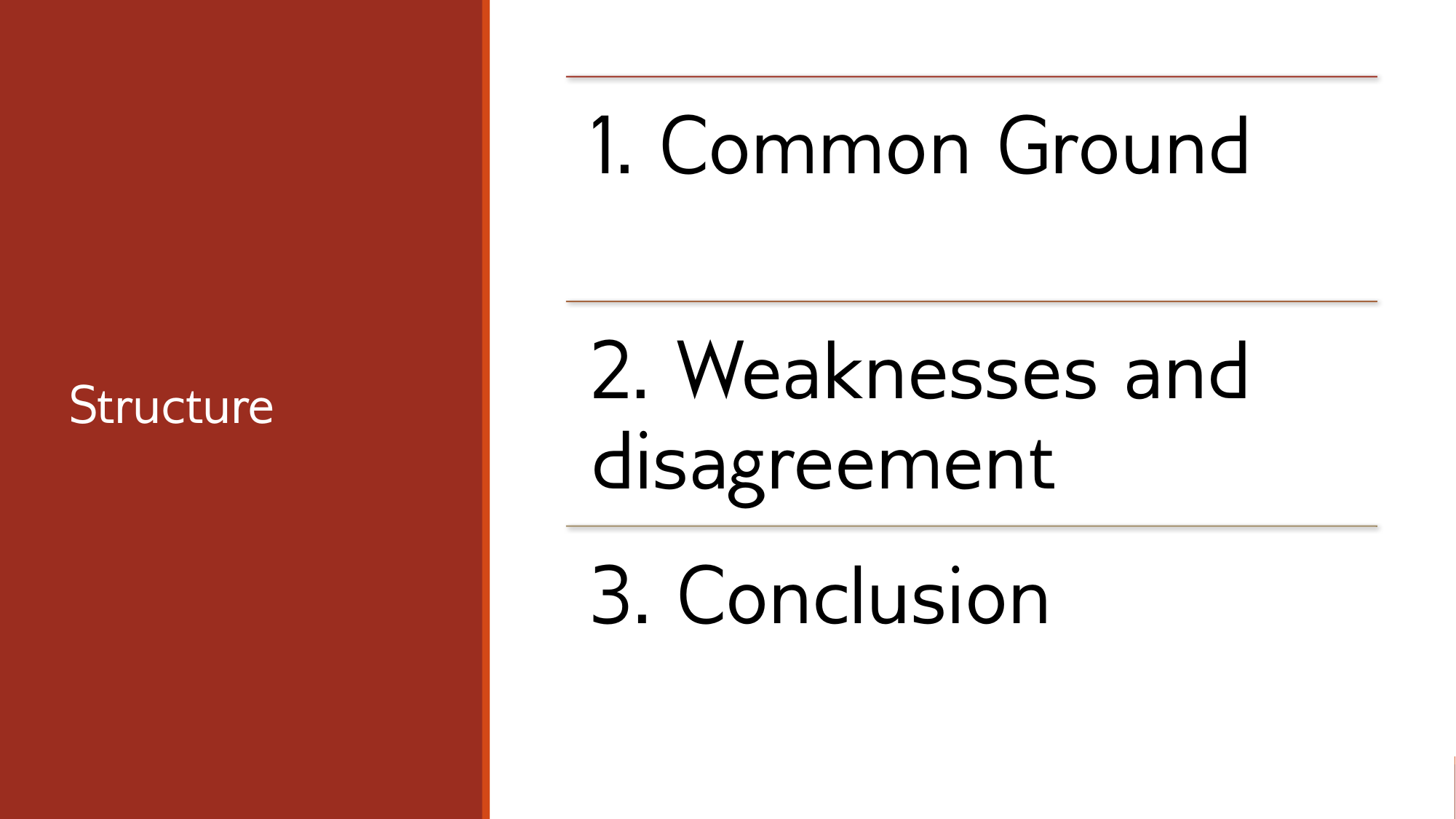

# Structure
1. Common Ground
2. Weaknesses and disagreement
3. Conclusion